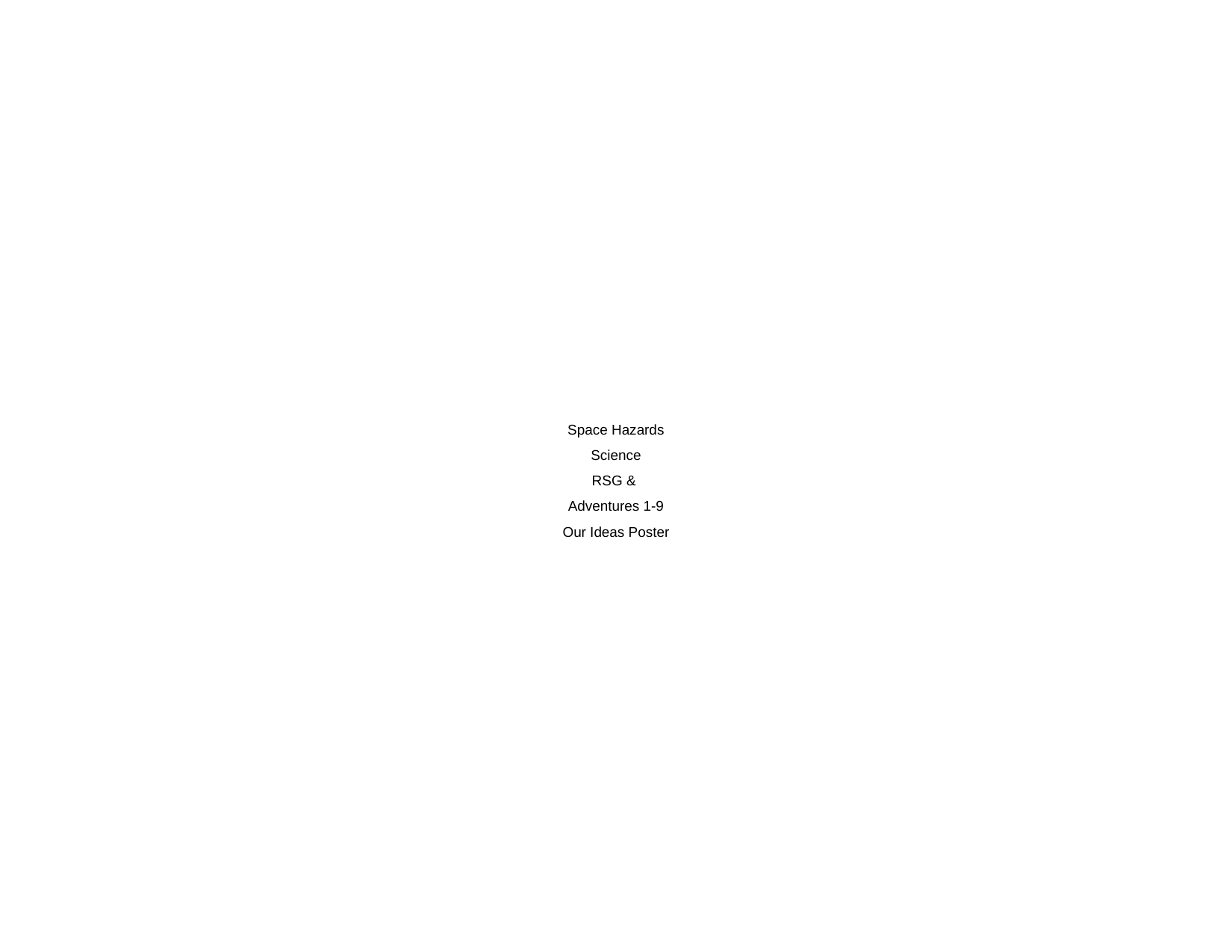

# Space Hazards Science RSG & Adventures 1-9 Our Ideas Poster